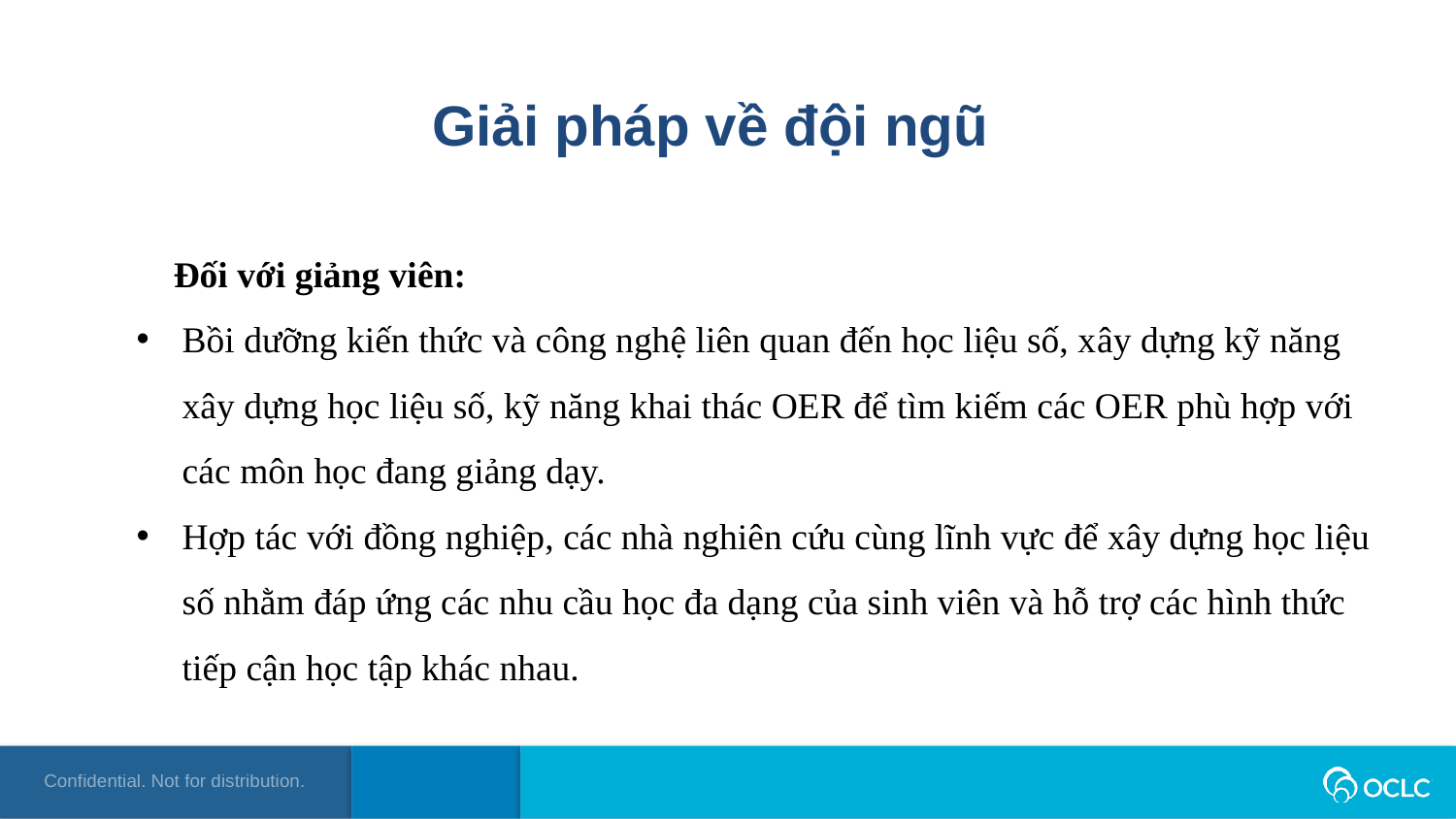

Giải pháp về đội ngũ
    Đối với giảng viên:
Bồi dưỡng kiến thức và công nghệ liên quan đến học liệu số, xây dựng kỹ năng xây dựng học liệu số, kỹ năng khai thác OER để tìm kiếm các OER phù hợp với các môn học đang giảng dạy.
Hợp tác với đồng nghiệp, các nhà nghiên cứu cùng lĩnh vực để xây dựng học liệu số nhằm đáp ứng các nhu cầu học đa dạng của sinh viên và hỗ trợ các hình thức tiếp cận học tập khác nhau.